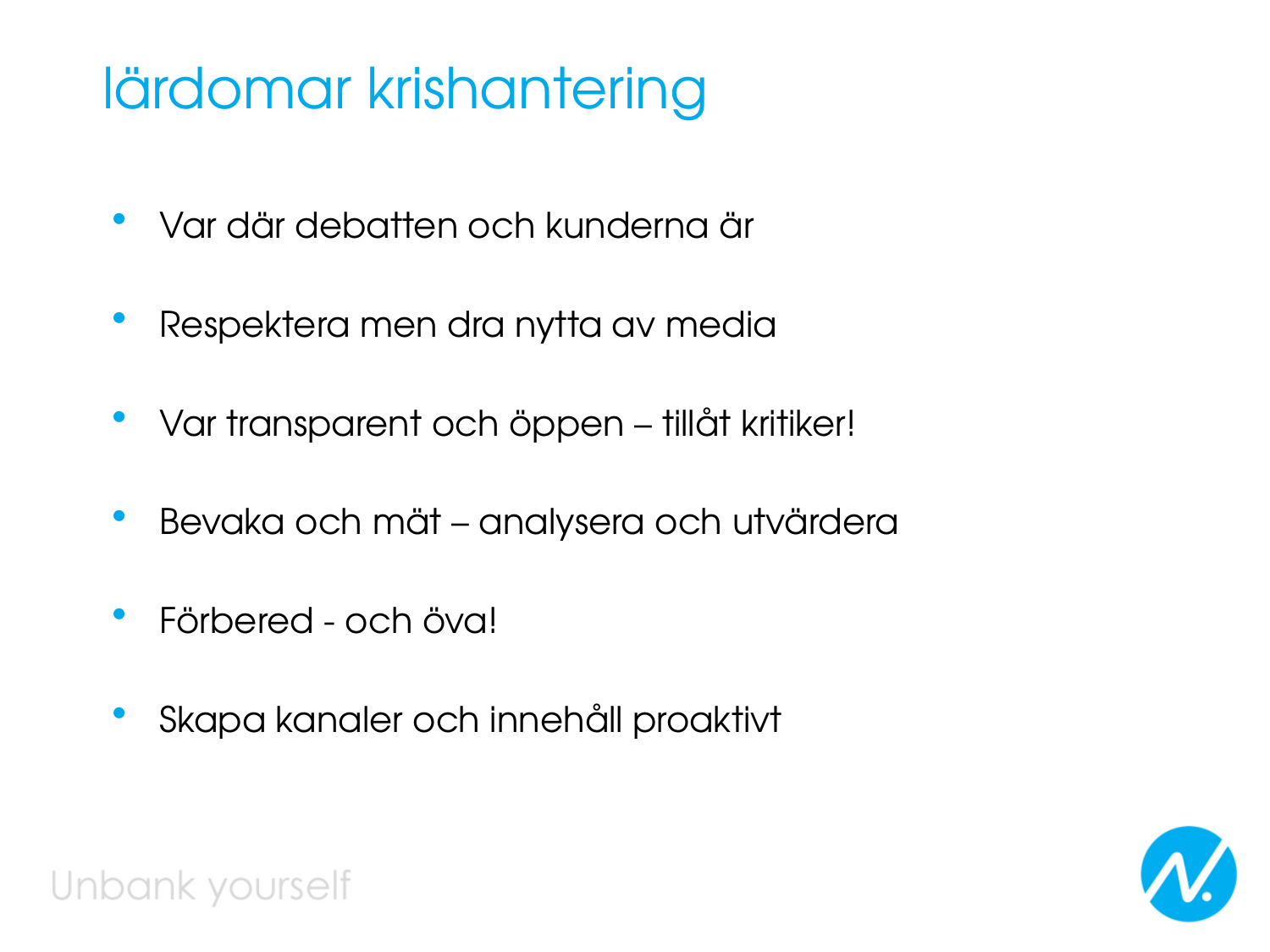

lärdomar krishantering
Var där debatten och kunderna är

Respektera men dra nytta av media

Var transparent och öppen – tillåt kritiker!

Bevaka och mät – analysera och utvärdera

Förbered - och öva!

Skapa kanaler och innehåll proaktivt